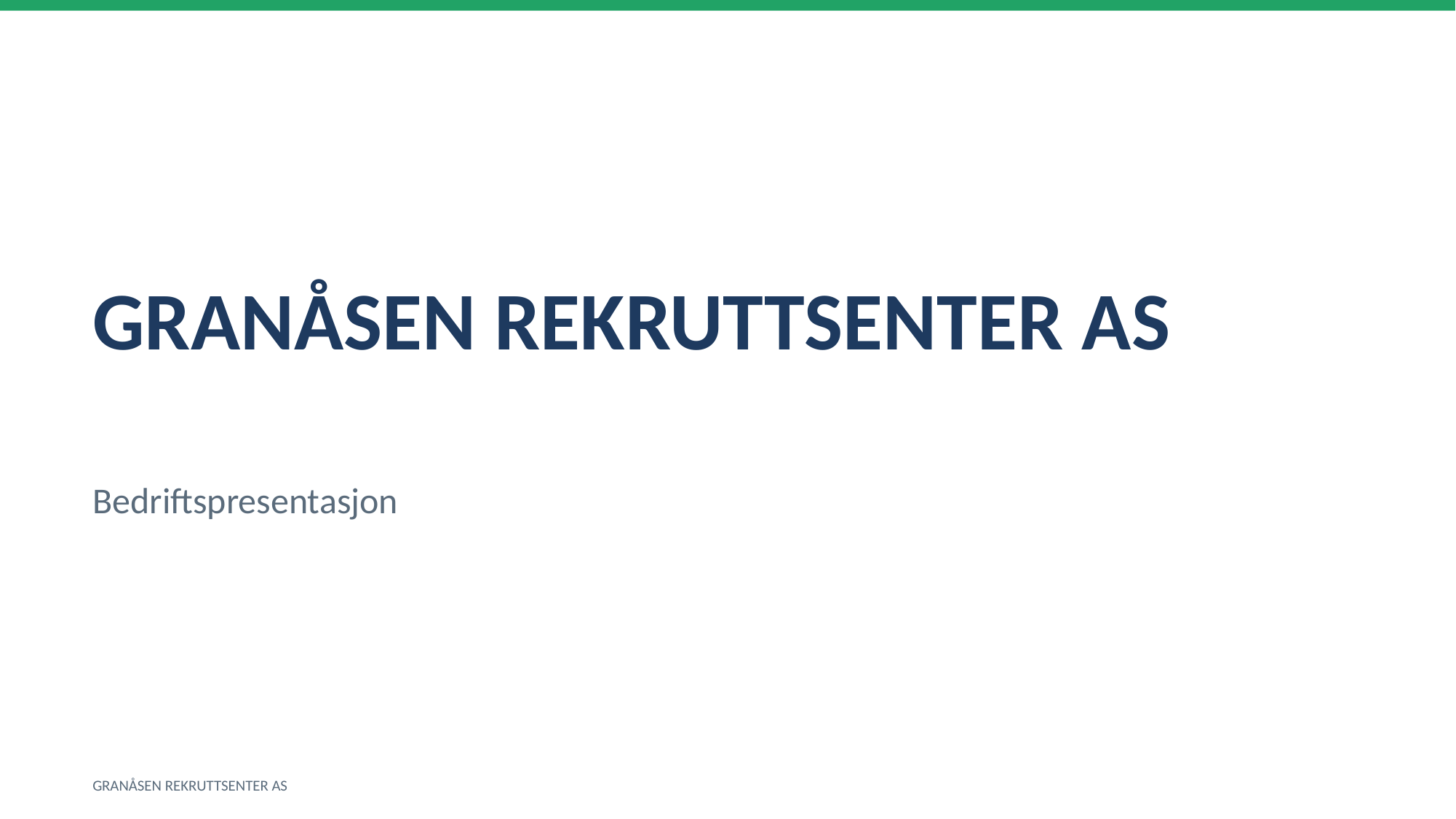

GRANÅSEN REKRUTTSENTER AS
Bedriftspresentasjon
GRANÅSEN REKRUTTSENTER AS